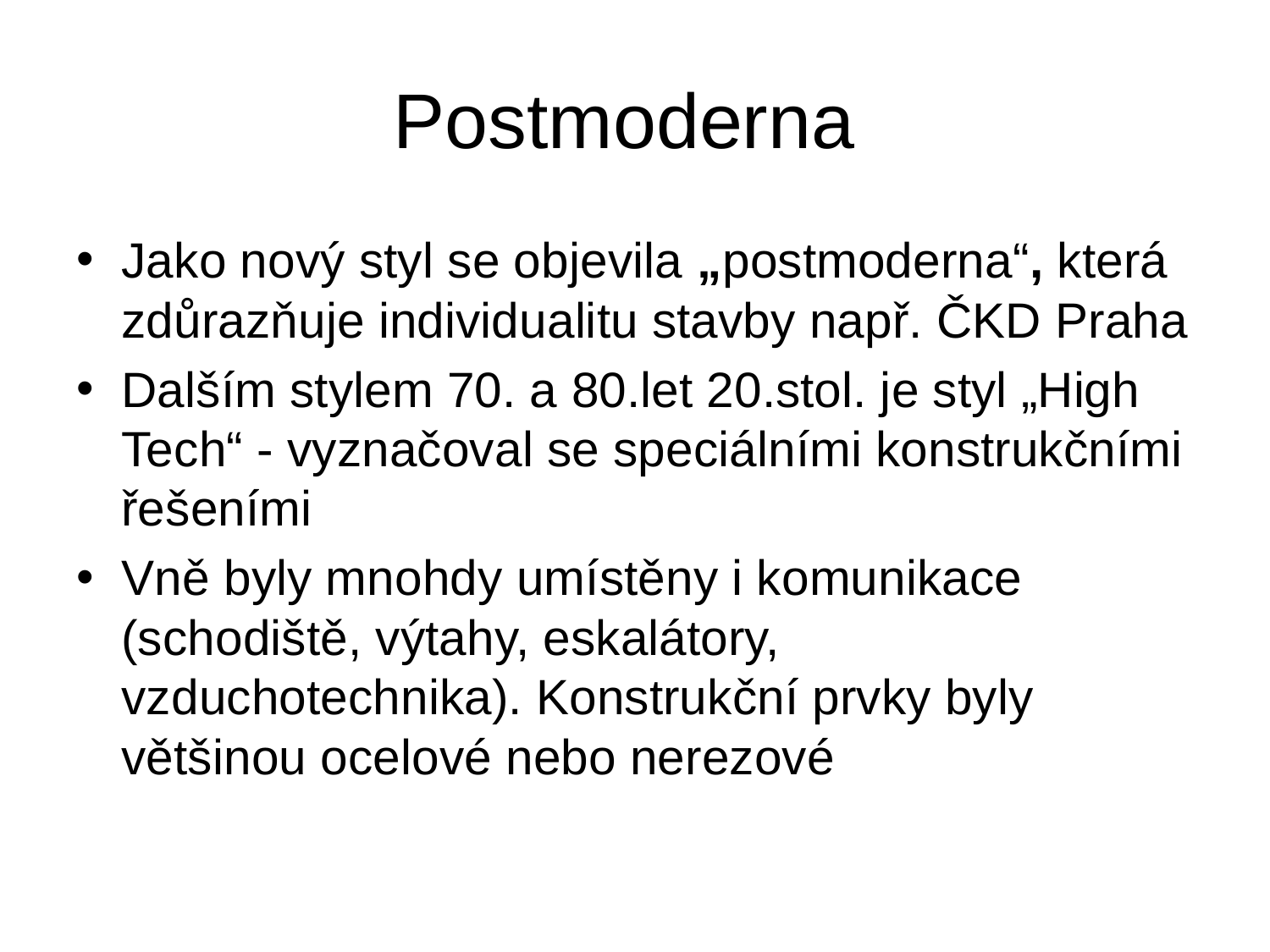

# Postmoderna
Jako nový styl se objevila „postmoderna“, která zdůrazňuje individualitu stavby např. ČKD Praha
Dalším stylem 70. a 80.let 20.stol. je styl „High Tech“ - vyznačoval se speciálními konstrukčními řešeními
Vně byly mnohdy umístěny i komunikace (schodiště, výtahy, eskalátory, vzduchotechnika). Konstrukční prvky byly většinou ocelové nebo nerezové